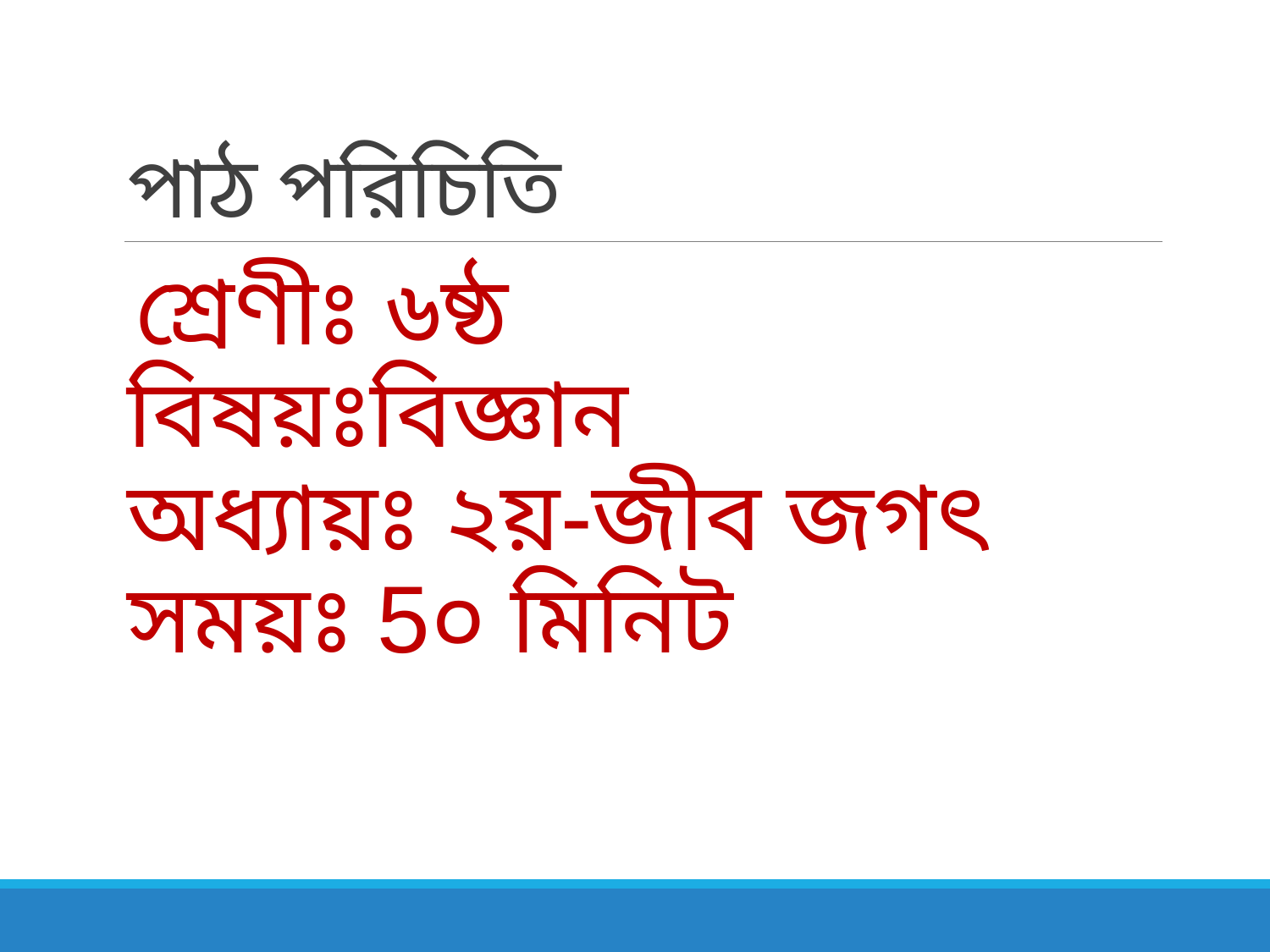

# পাঠ পরিচিতি
শ্রেণীঃ ৬ষ্ঠ
বিষয়ঃবিজ্ঞান
অধ্যায়ঃ ২য়-জীব জগৎ
সময়ঃ 5০ মিনিট